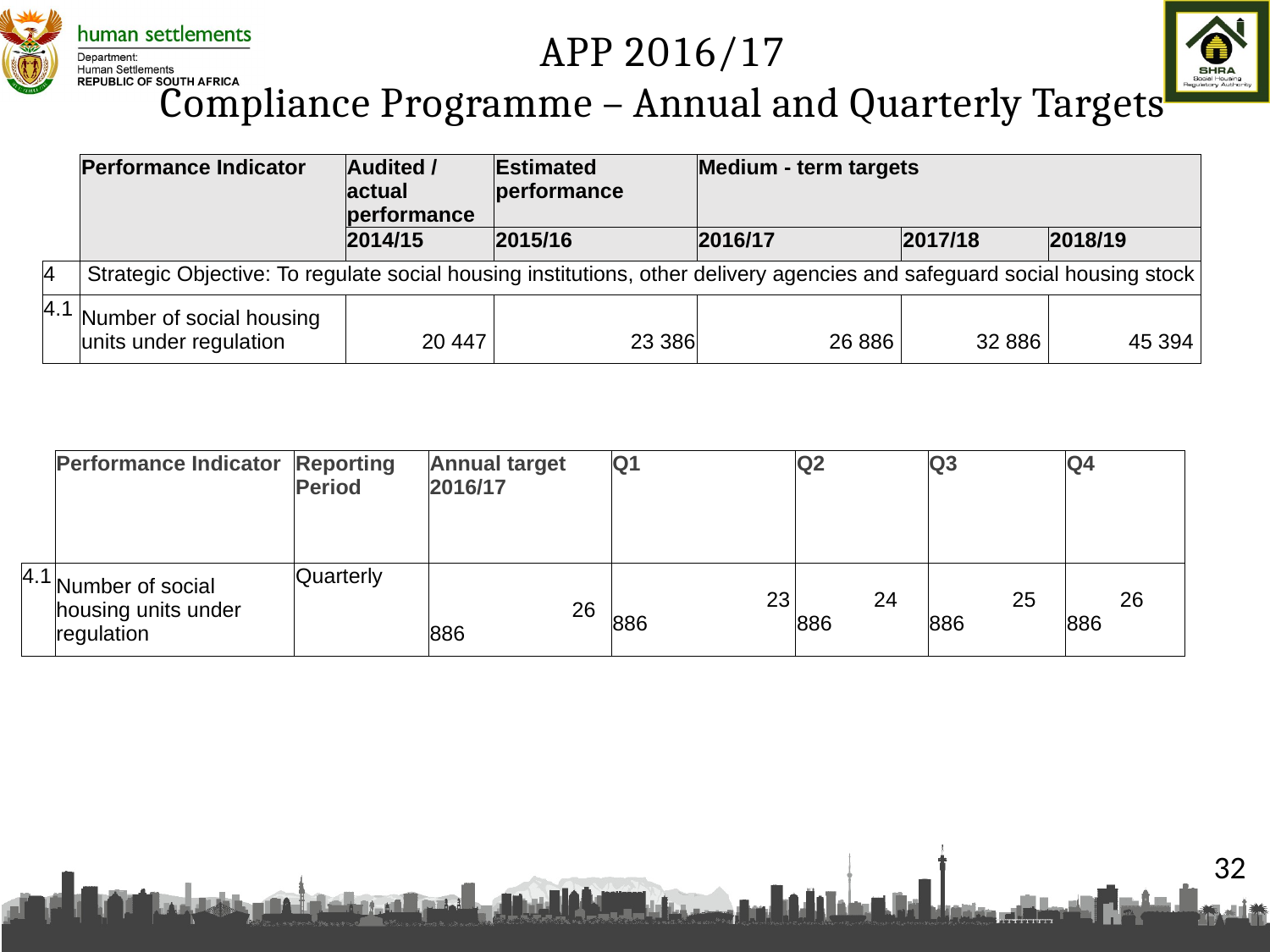

# APP 2016/17 Compliance Programme – Annual and Quarterly Targets
|  | Performance Indicator | Audited / actual performance | Estimated performance | Medium - term targets |  |  |
| --- | --- | --- | --- | --- | --- | --- |
|  |  | 2014/15 | 2015/16 | 2016/17 | 2017/18 | 2018/19 |
| 4 | Strategic Objective: To regulate social housing institutions, other delivery agencies and safeguard social housing stock |  |  |  |  |  |
| 4.1 | Number of social housing units under regulation | 20 447 | 23 386 | 26 886 | 32 886 | 45 394 |
|  | Performance Indicator | Reporting Period | Annual target 2016/17 | Q1 | Q2 | Q3 | Q4 |
| --- | --- | --- | --- | --- | --- | --- | --- |
| 4.1 | Number of social housing units under regulation | Quarterly | 26 886 | 23 886 | 24 886 | 25 886 | 26 886 |
32